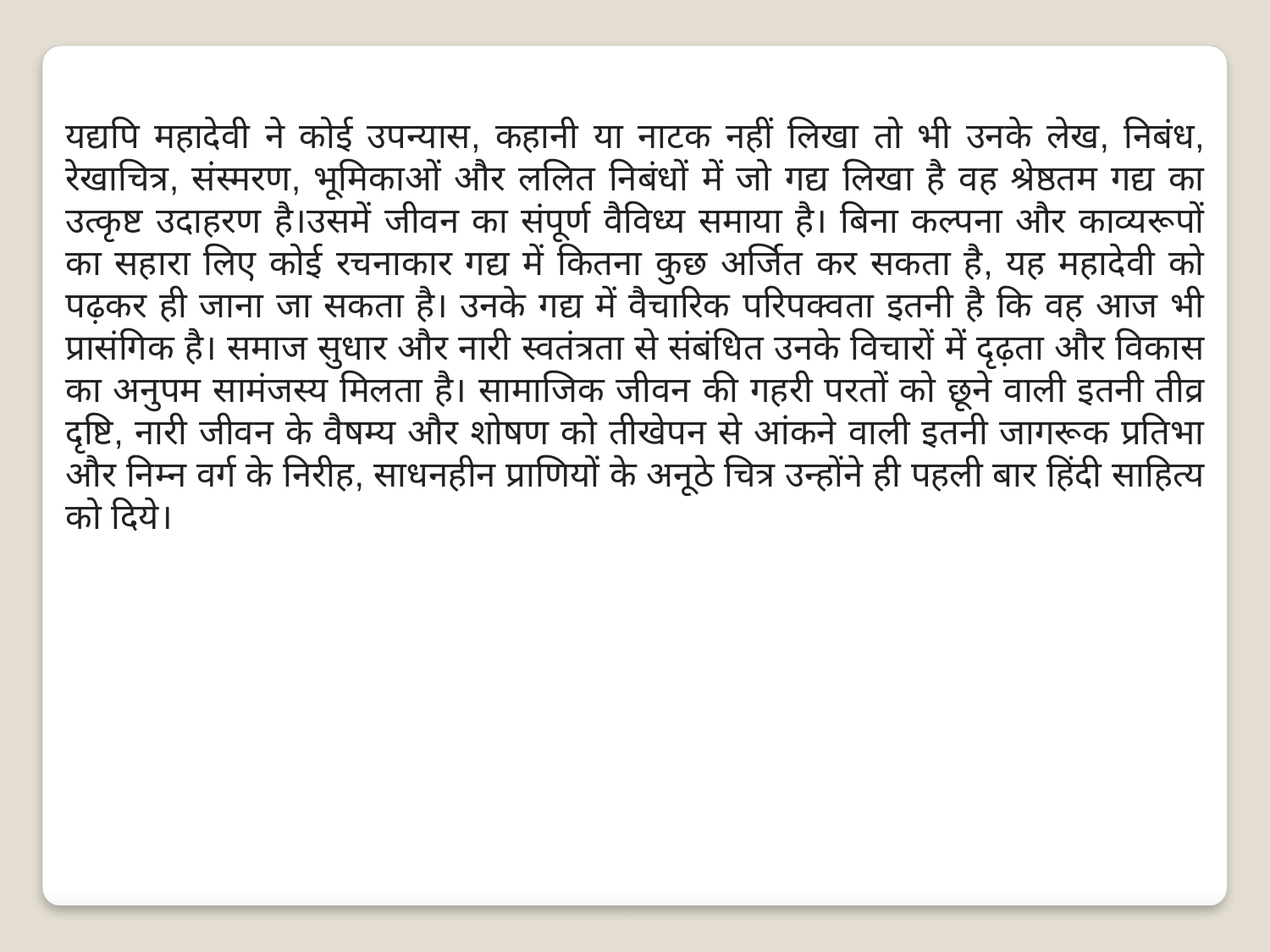

यद्यपि महादेवी ने कोई उपन्यास, कहानी या नाटक नहीं लिखा तो भी उनके लेख, निबंध, रेखाचित्र, संस्मरण, भूमिकाओं और ललित निबंधों में जो गद्य लिखा है वह श्रेष्ठतम गद्य का उत्कृष्ट उदाहरण है।उसमें जीवन का संपूर्ण वैविध्य समाया है। बिना कल्पना और काव्यरूपों का सहारा लिए कोई रचनाकार गद्य में कितना कुछ अर्जित कर सकता है, यह महादेवी को पढ़कर ही जाना जा सकता है। उनके गद्य में वैचारिक परिपक्वता इतनी है कि वह आज भी प्रासंगिक है। समाज सुधार और नारी स्वतंत्रता से संबंधित उनके विचारों में दृढ़ता और विकास का अनुपम सामंजस्य मिलता है। सामाजिक जीवन की गहरी परतों को छूने वाली इतनी तीव्र दृष्टि, नारी जीवन के वैषम्य और शोषण को तीखेपन से आंकने वाली इतनी जागरूक प्रतिभा और निम्न वर्ग के निरीह, साधनहीन प्राणियों के अनूठे चित्र उन्होंने ही पहली बार हिंदी साहित्य को दिये।